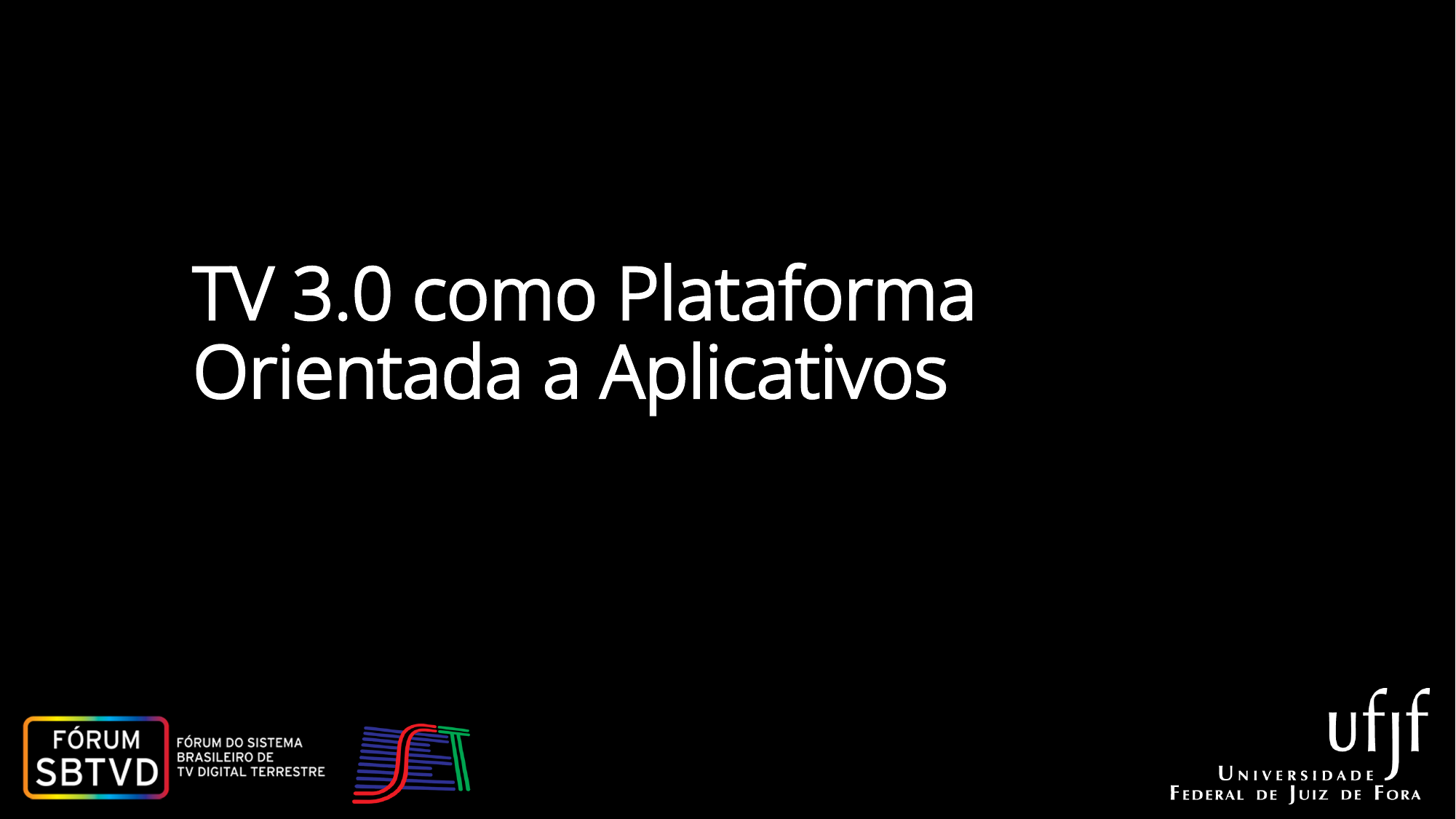

# TV 3.0 como Plataforma Orientada a Aplicativos